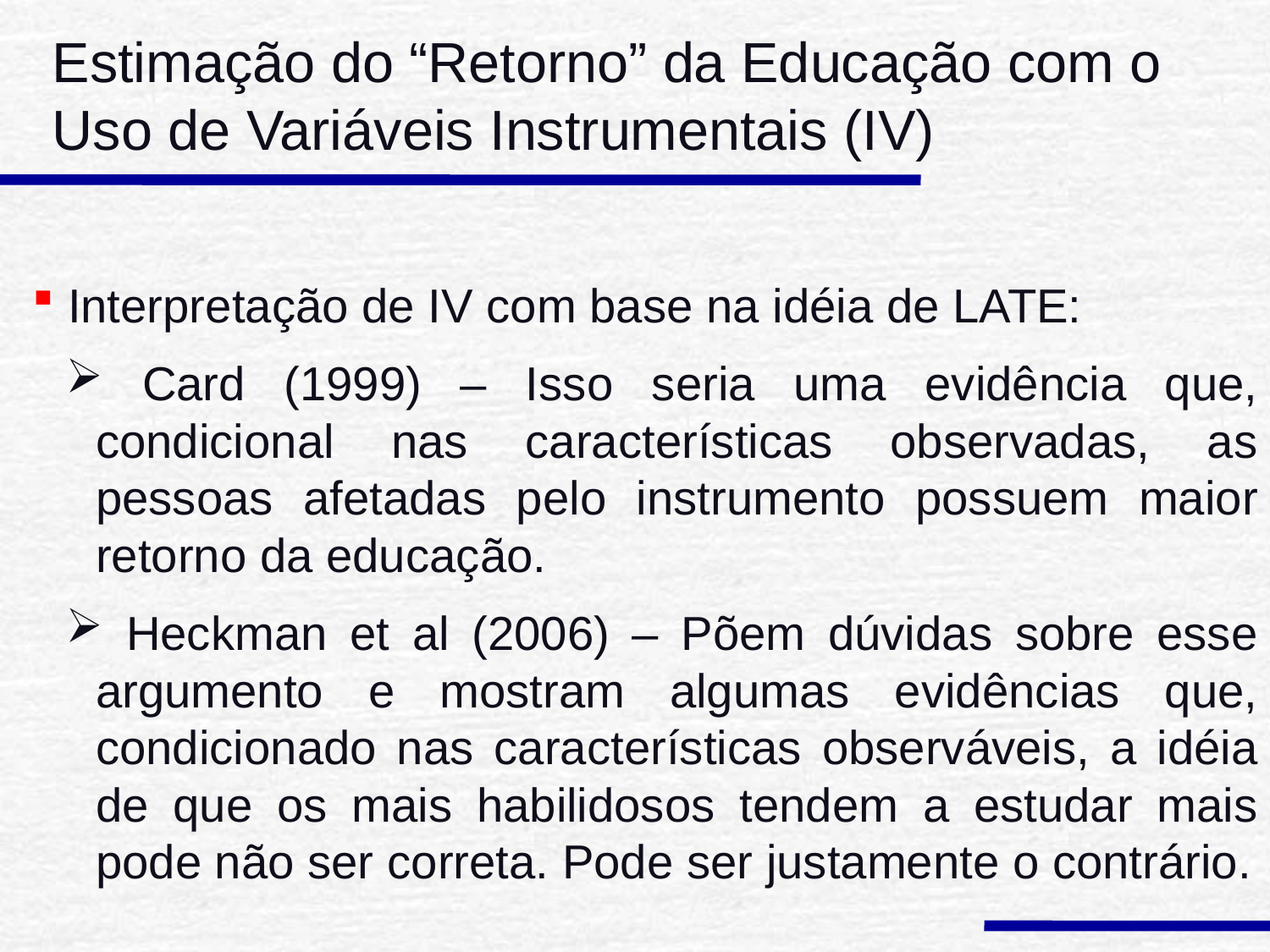

Estimação do “Retorno” da Educação com o Uso de Variáveis Instrumentais (IV)

 Interpretação de IV com base na idéia de LATE:
 Card (1999) – Isso seria uma evidência que, condicional nas características observadas, as pessoas afetadas pelo instrumento possuem maior retorno da educação.
 Heckman et al (2006) – Põem dúvidas sobre esse argumento e mostram algumas evidências que, condicionado nas características observáveis, a idéia de que os mais habilidosos tendem a estudar mais pode não ser correta. Pode ser justamente o contrário.